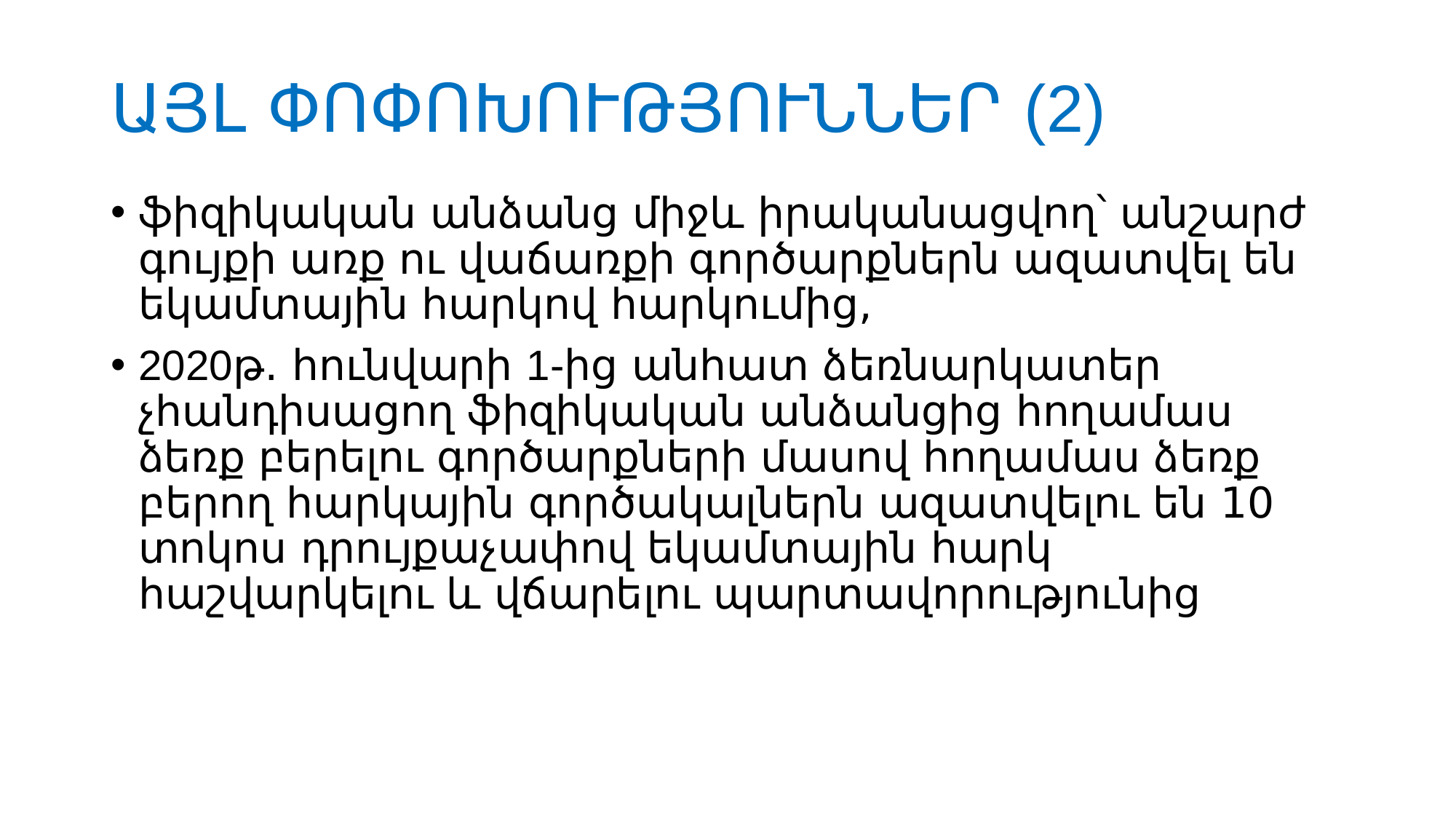

# ԱՅԼ ՓՈՓՈԽՈՒԹՅՈՒՆՆԵՐ (2)
ֆիզիկական անձանց միջև իրականացվող՝ անշարժ գույքի առք ու վաճառքի գոր­ծարք­ներն ազատվել են եկամտային հարկով հարկ­ումից,
2020թ․ հունվարի 1-ից անհատ ձեռնարկատեր չհանդիսացող ֆիզիկական անձանցից հողամաս ձեռք բերելու գործարքների մասով հողամաս ձեռք բերող հարկային գործակալներն ազատվելու են 10 տոկոս դրույքաչափով եկամտային հարկ հաշվարկելու և վճարելու պարտավորությու­նից